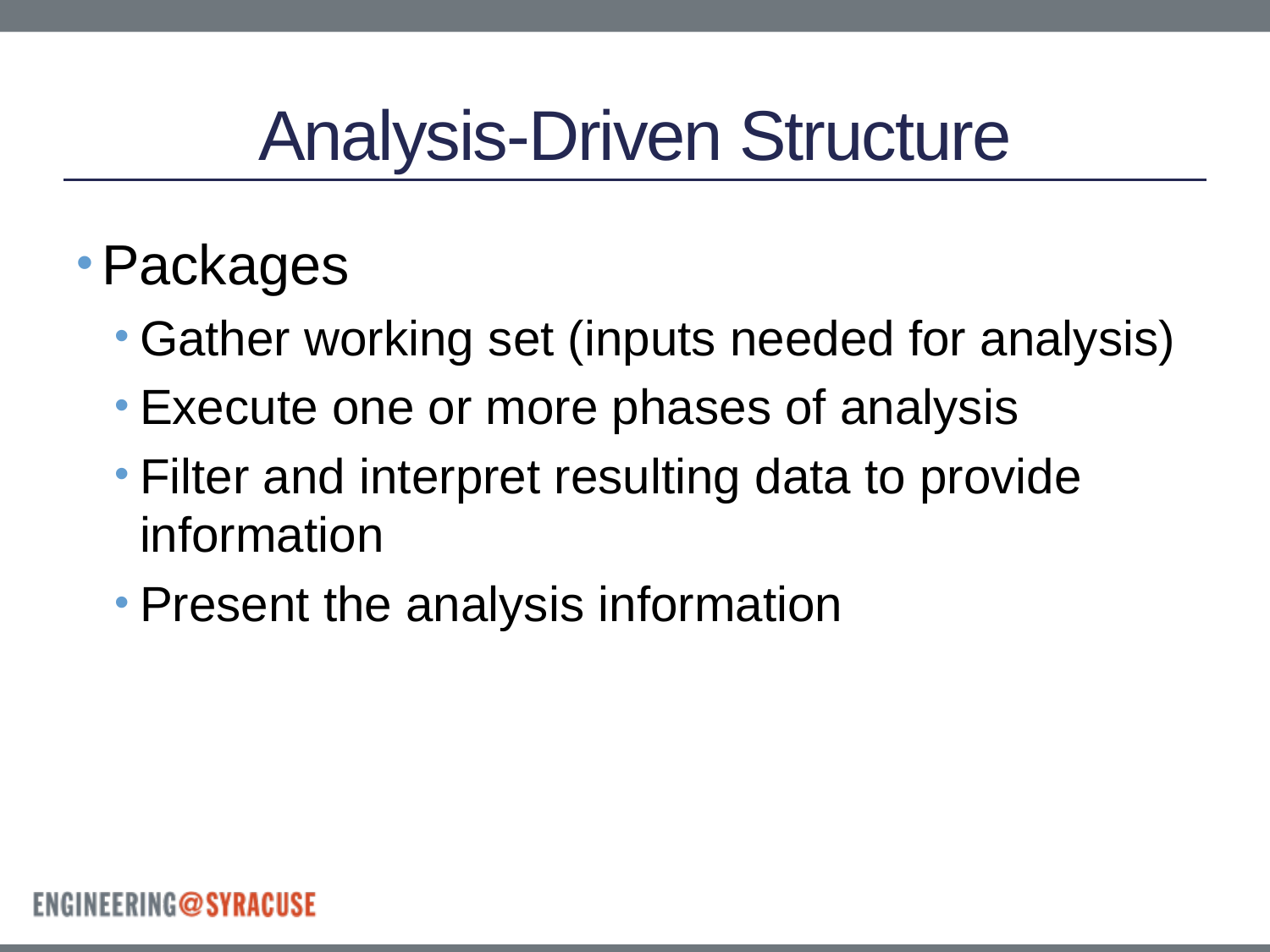

# Analysis-Driven Structure
Packages
Gather working set (inputs needed for analysis)
Execute one or more phases of analysis
Filter and interpret resulting data to provide information
Present the analysis information